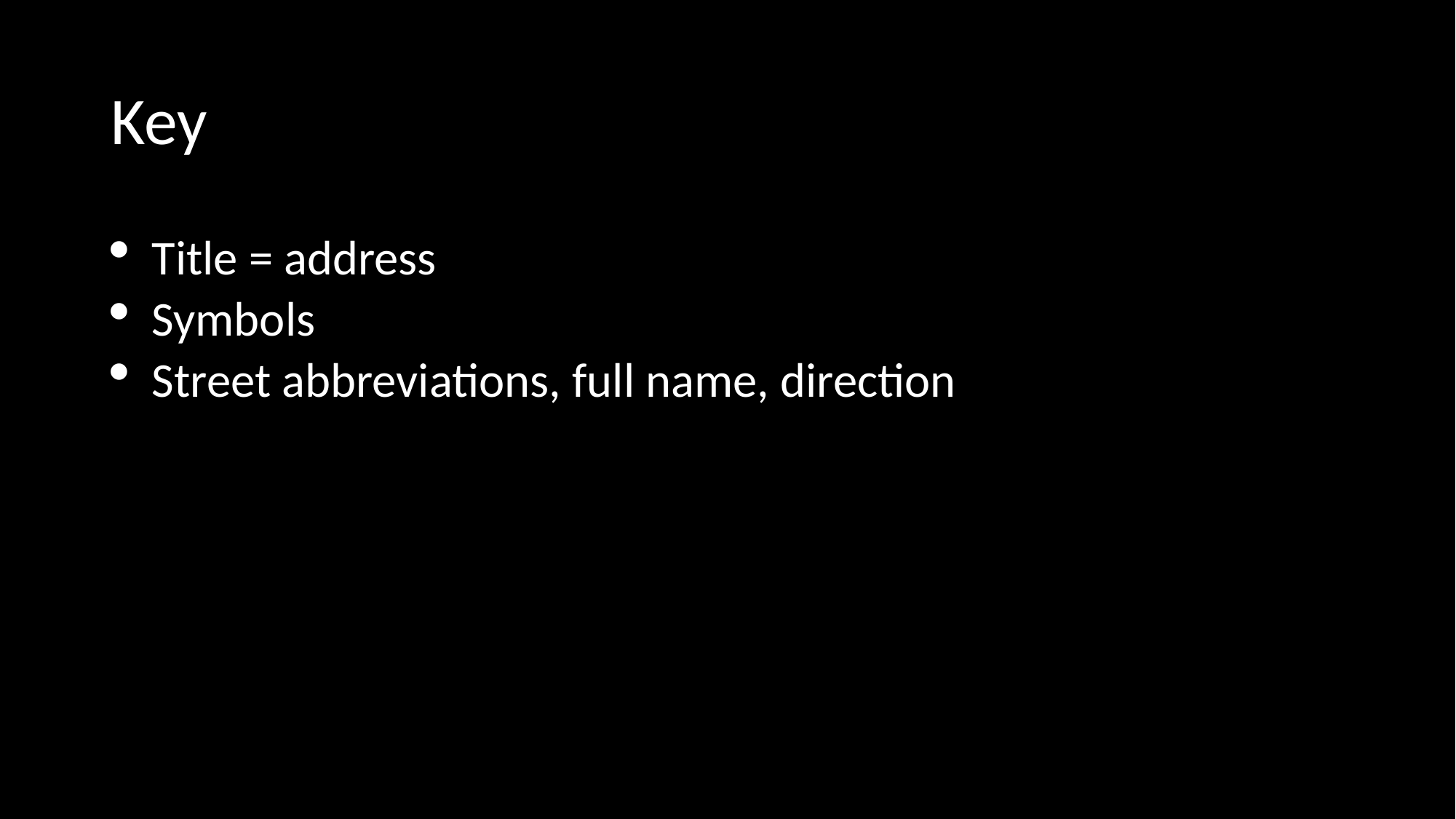

# Key
Title = address
Symbols
Street abbreviations, full name, direction